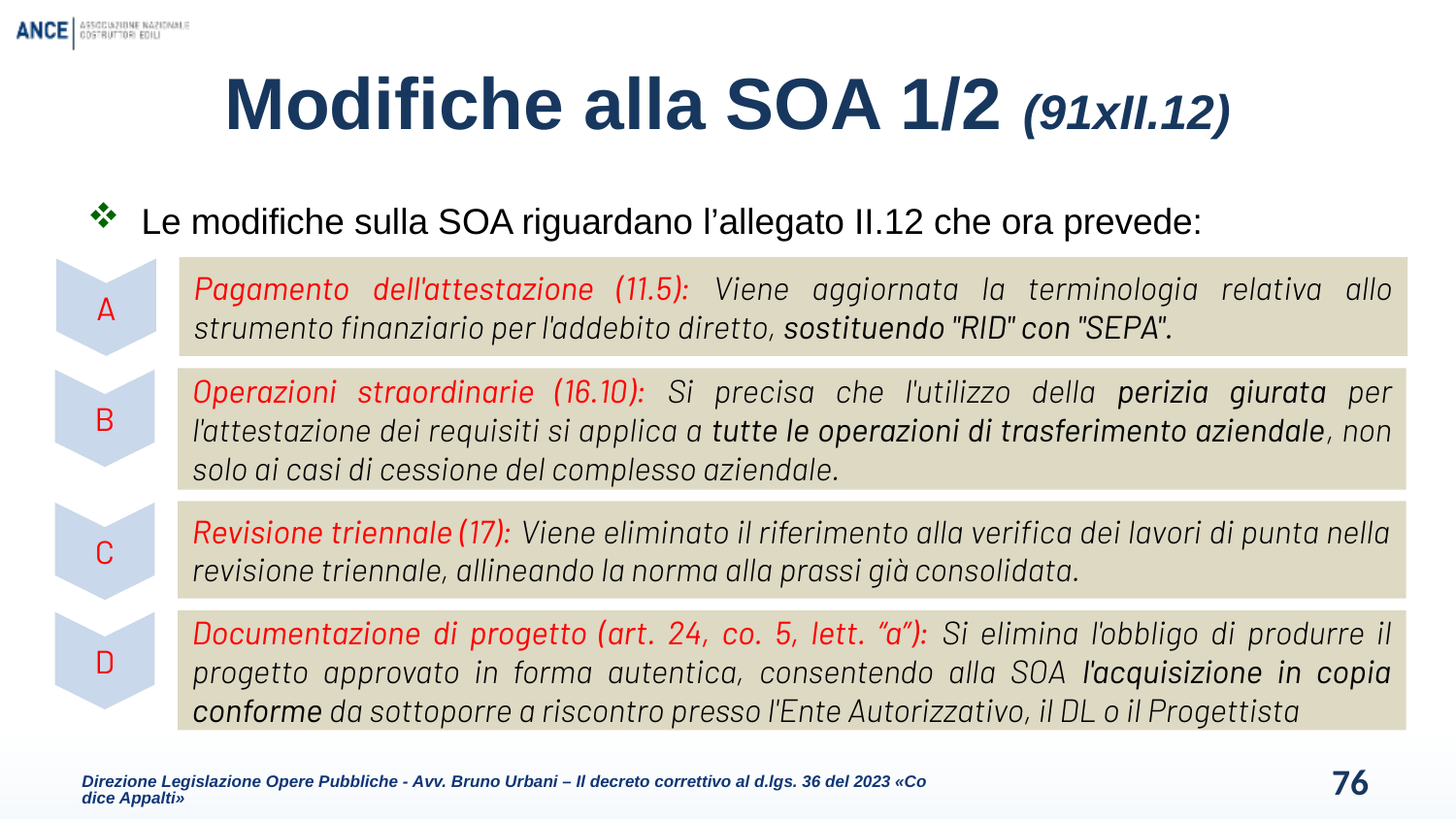

# Modifiche alla SOA 1/2 (91xII.12)
Le modifiche sulla SOA riguardano l’allegato II.12 che ora prevede:
Pagamento dell'attestazione (11.5): Viene aggiornata la terminologia relativa allo strumento finanziario per l'addebito diretto, sostituendo "RID" con "SEPA".
A
Operazioni straordinarie (16.10): Si precisa che l'utilizzo della perizia giurata per l'attestazione dei requisiti si applica a tutte le operazioni di trasferimento aziendale, non solo ai casi di cessione del complesso aziendale.
B
Revisione triennale (17): Viene eliminato il riferimento alla verifica dei lavori di punta nella revisione triennale, allineando la norma alla prassi già consolidata.
C
Documentazione di progetto (art. 24, co. 5, lett. “a”): Si elimina l'obbligo di produrre il progetto approvato in forma autentica, consentendo alla SOA l'acquisizione in copia conforme da sottoporre a riscontro presso l'Ente Autorizzativo, il DL o il Progettista
D
Direzione Legislazione Opere Pubbliche - Avv. Bruno Urbani – Il decreto correttivo al d.lgs. 36 del 2023 «Codice Appalti»
76